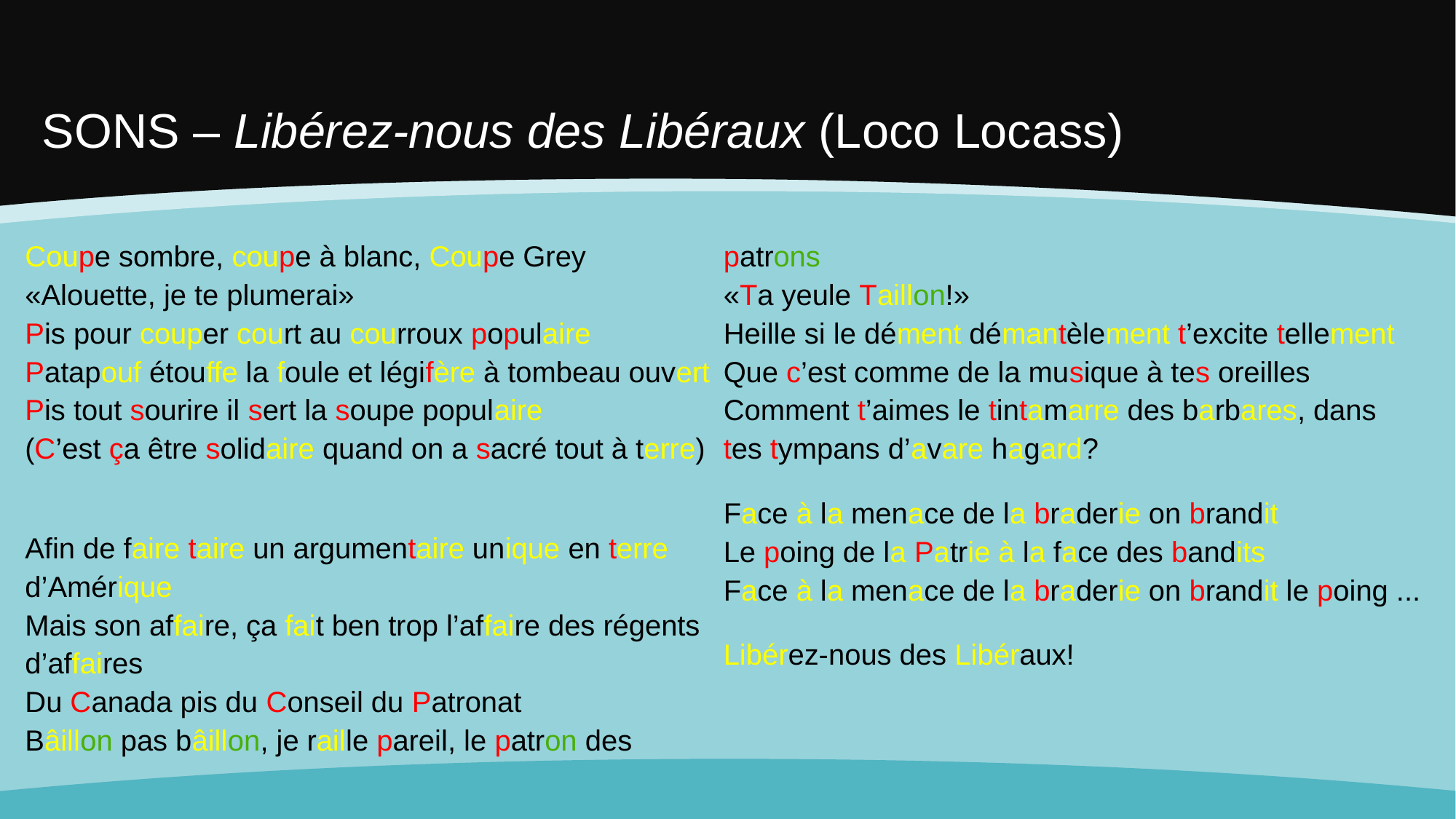

# SONS – Libérez-nous des Libéraux (Loco Locass)
Coupe sombre, coupe à blanc, Coupe Grey
«Alouette, je te plumerai»
Pis pour couper court au courroux populaire
Patapouf étouffe la foule et légifère à tombeau ouvert
Pis tout sourire il sert la soupe populaire
(C’est ça être solidaire quand on a sacré tout à terre)
Afin de faire taire un argumentaire unique en terre d’Amérique
Mais son affaire, ça fait ben trop l’affaire des régents d’affaires
Du Canada pis du Conseil du Patronat
Bâillon pas bâillon, je raille pareil, le patron des patrons
«Ta yeule Taillon!»
Heille si le dément démantèlement t’excite tellement
Que c’est comme de la musique à tes oreilles
Comment t’aimes le tintamarre des barbares, dans tes tympans d’avare hagard?
Face à la menace de la braderie on brandit
Le poing de la Patrie à la face des bandits
Face à la menace de la braderie on brandit le poing ...
Libérez-nous des Libéraux!